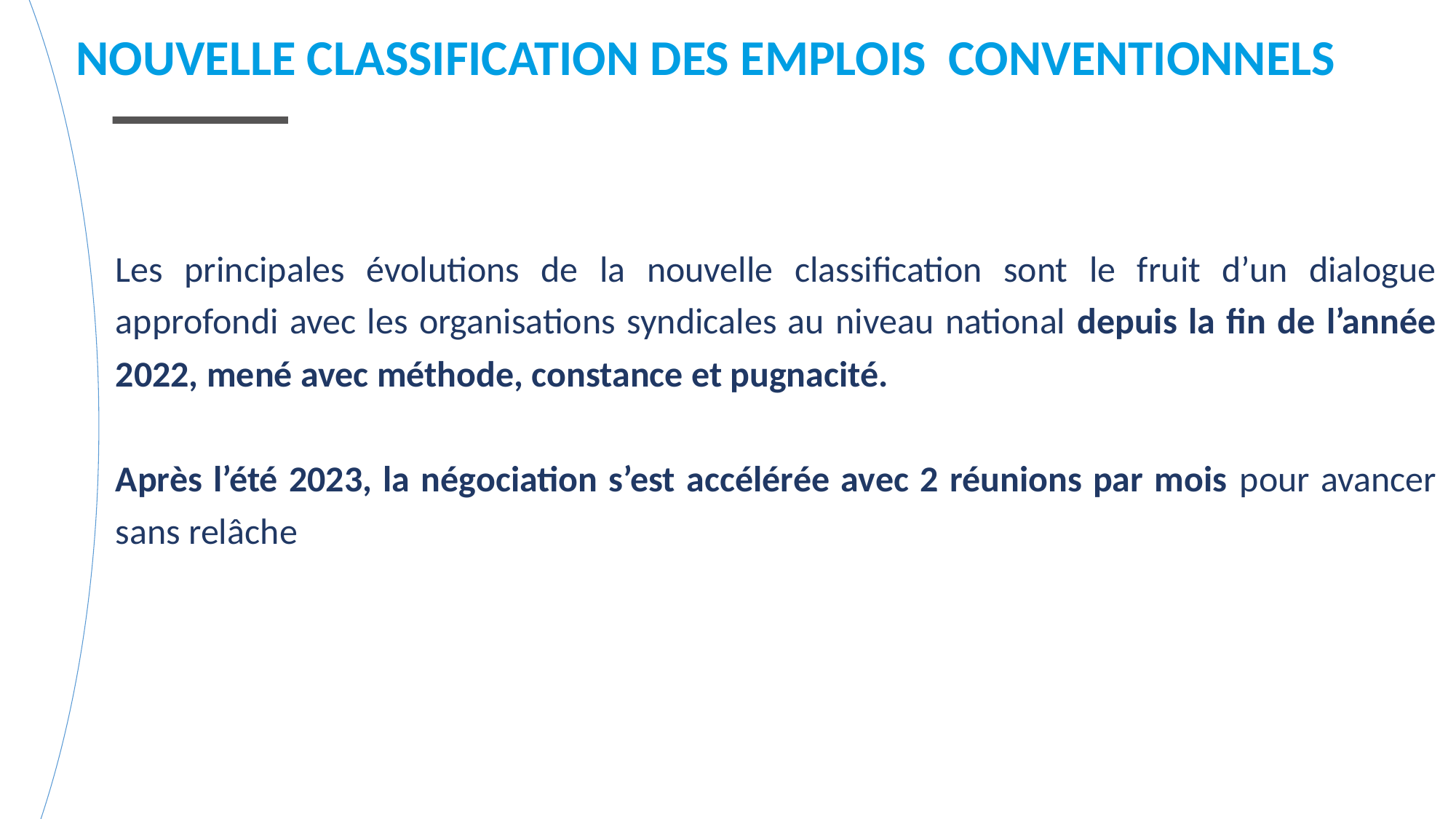

NOUVELLE CLASSIFICATION DES EMPLOIS  CONVENTIONNELS

Les principales évolutions de la nouvelle classification sont le fruit d’un dialogue approfondi avec les organisations syndicales au niveau national depuis la fin de l’année 2022, mené avec méthode, constance et pugnacité.

Après l’été 2023, la négociation s’est accélérée avec 2 réunions par mois pour avancer sans relâche